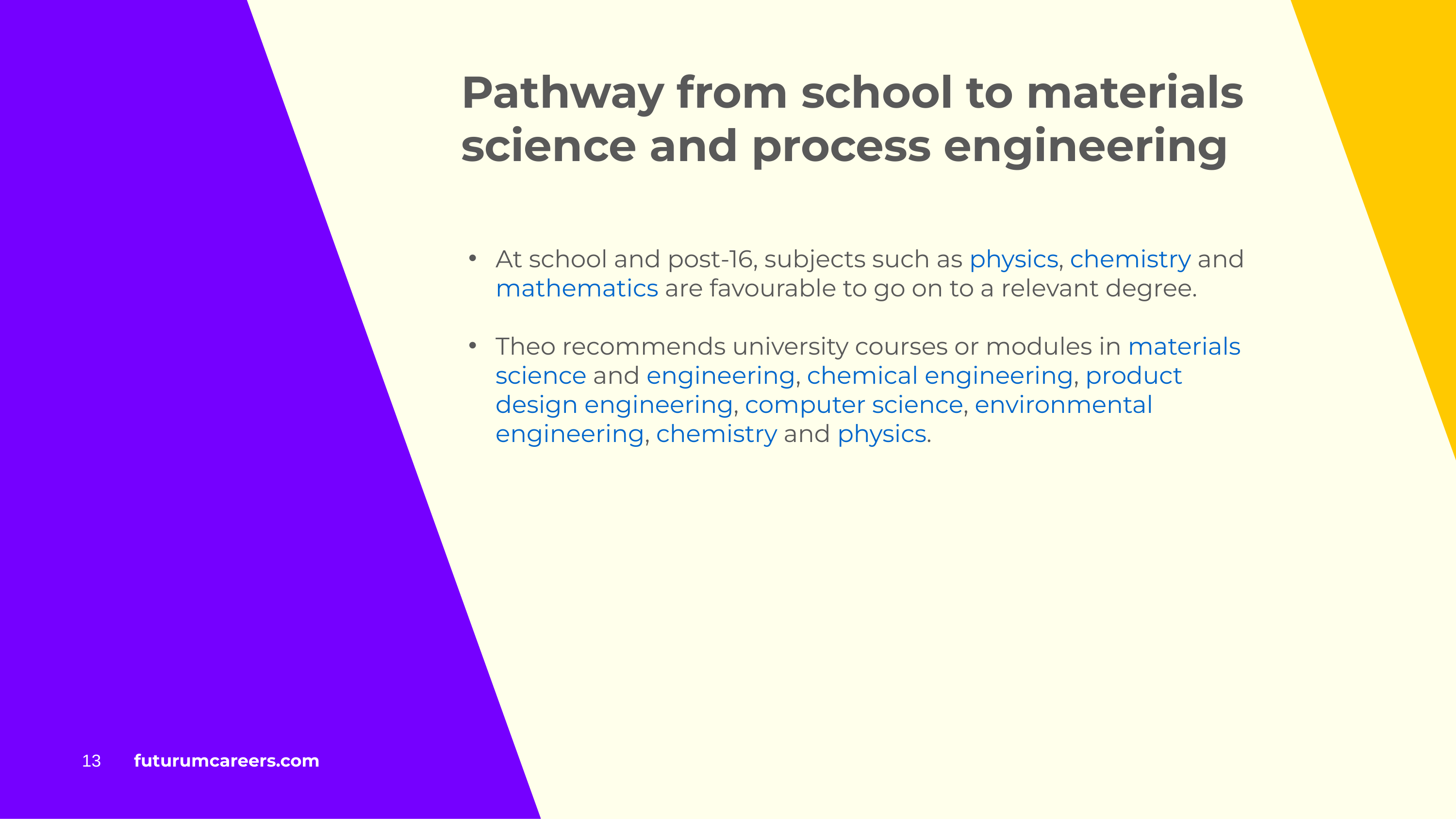

Pathway from school to materials science and process engineering

At school and post-16, subjects such as physics, chemistry and mathematics are favourable to go on to a relevant degree.

Theo recommends university courses or modules in materials science and engineering, chemical engineering, product design engineering, computer science, environmental engineering, chemistry and physics.
13       futurumcareers.com